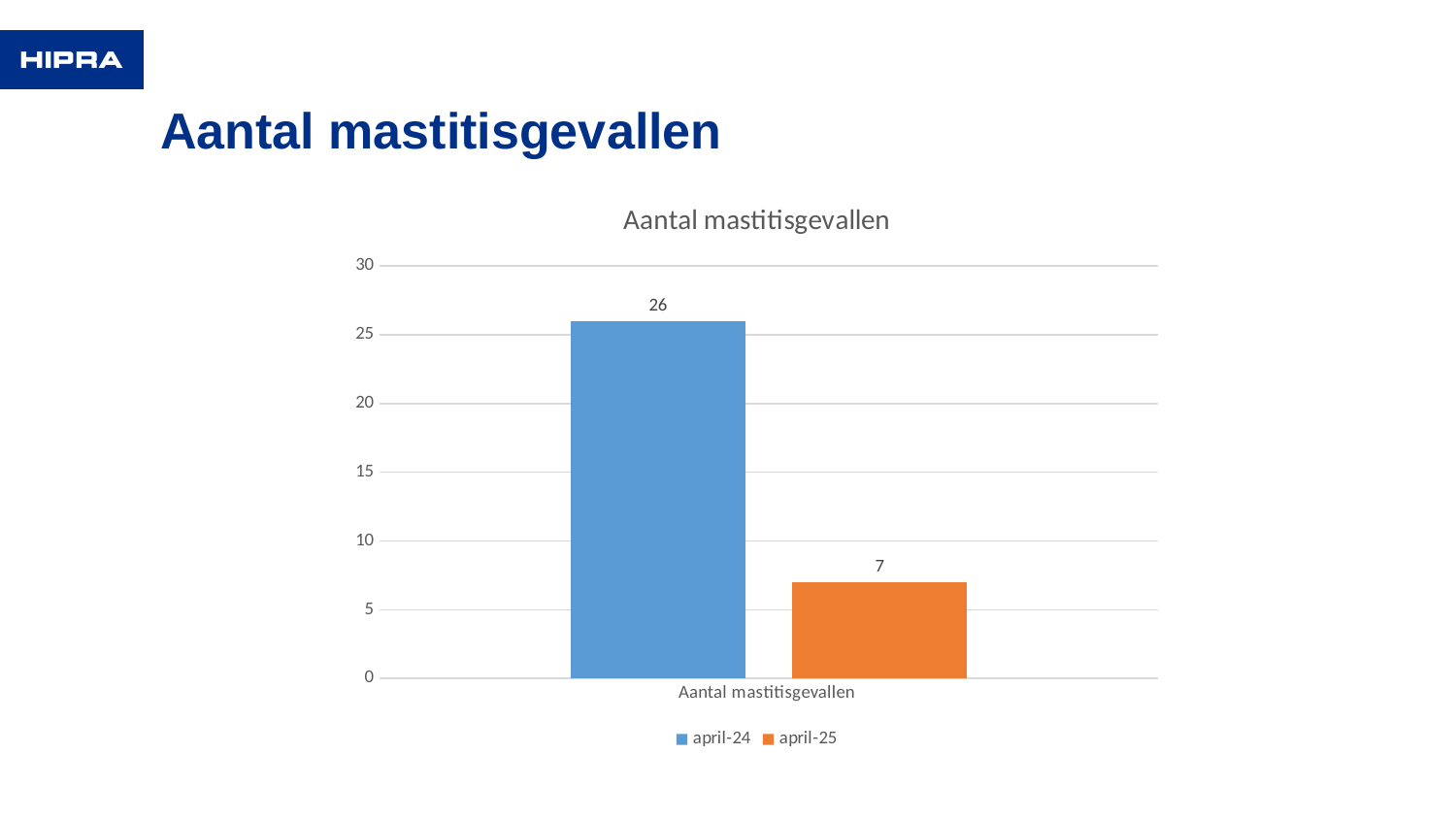

# Aantal mastitisgevallen

### Chart: Aantal mastitisgevallen

| Category | april-24 | april-25 |
|---|---|---|
| Aantal mastitisgevallen  | 26.0 | 7.0 |